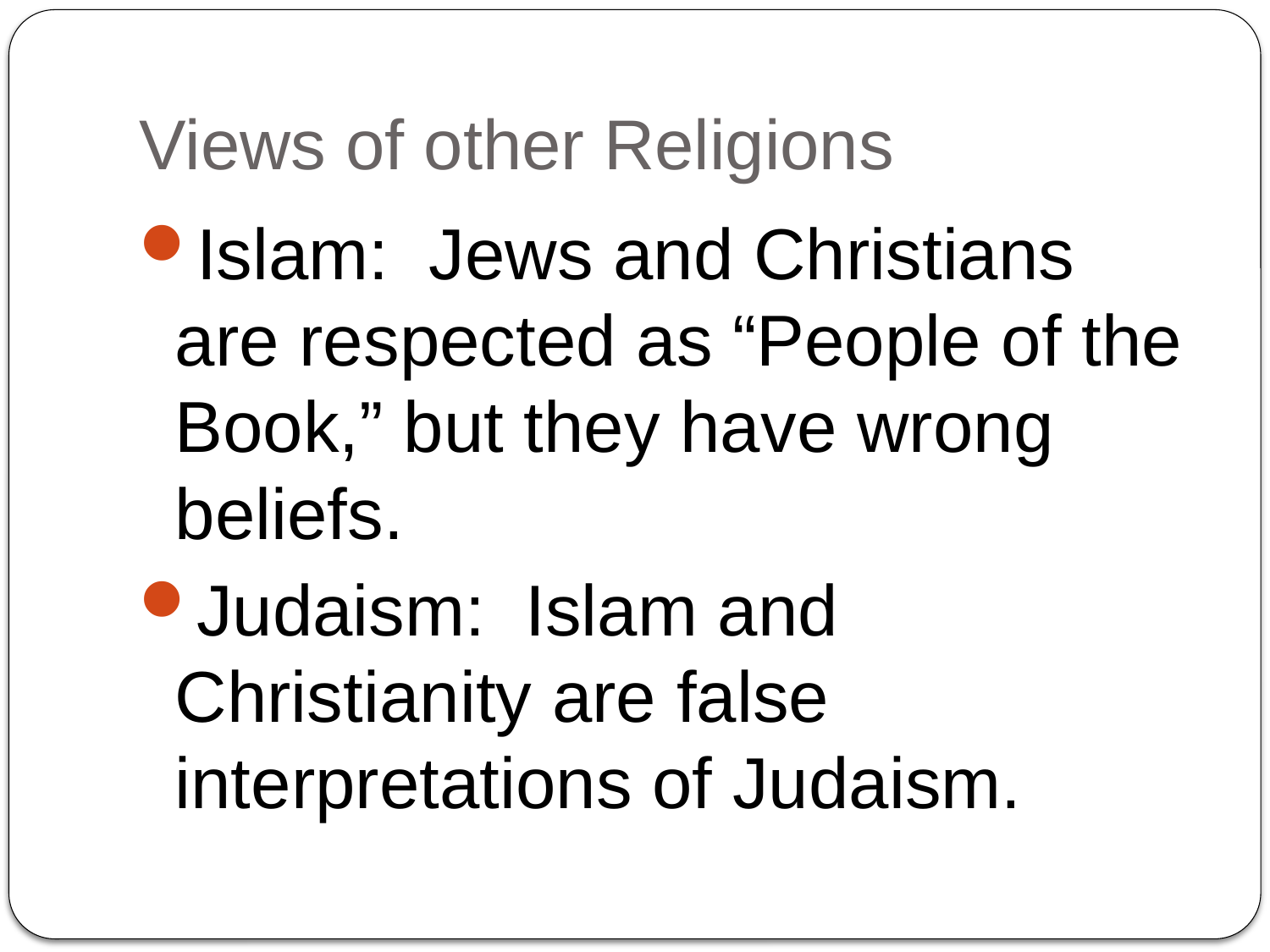

# Views of other Religions
Islam:  Jews and Christians are respected as “People of the Book,” but they have wrong beliefs.
Judaism:  Islam and Christianity are false interpretations of Judaism.